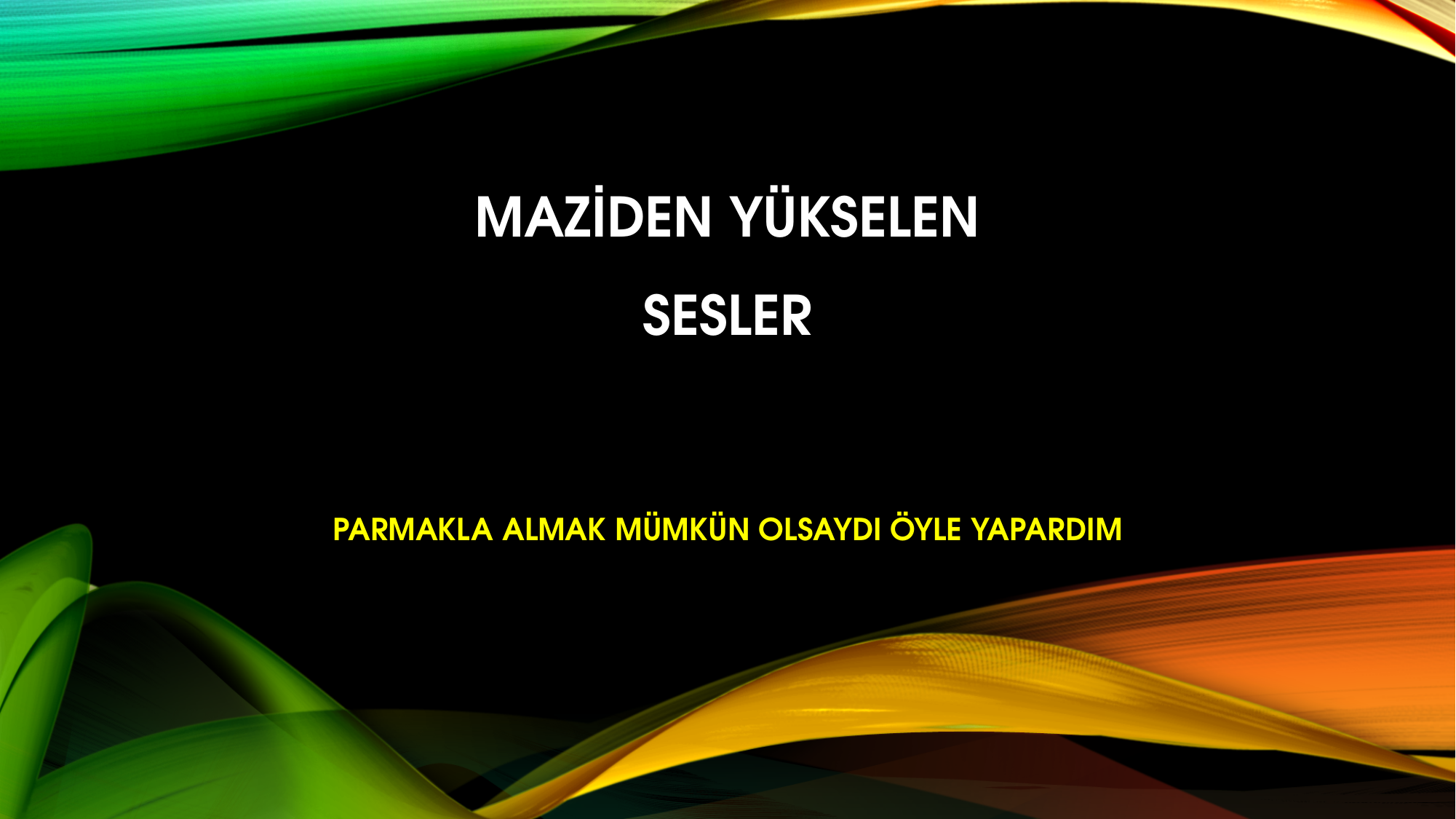

# Maziden Yükselen sesler
PARMAKLA ALMAK MÜMKÜN OLSAYDI ÖYLE YAPARDIM